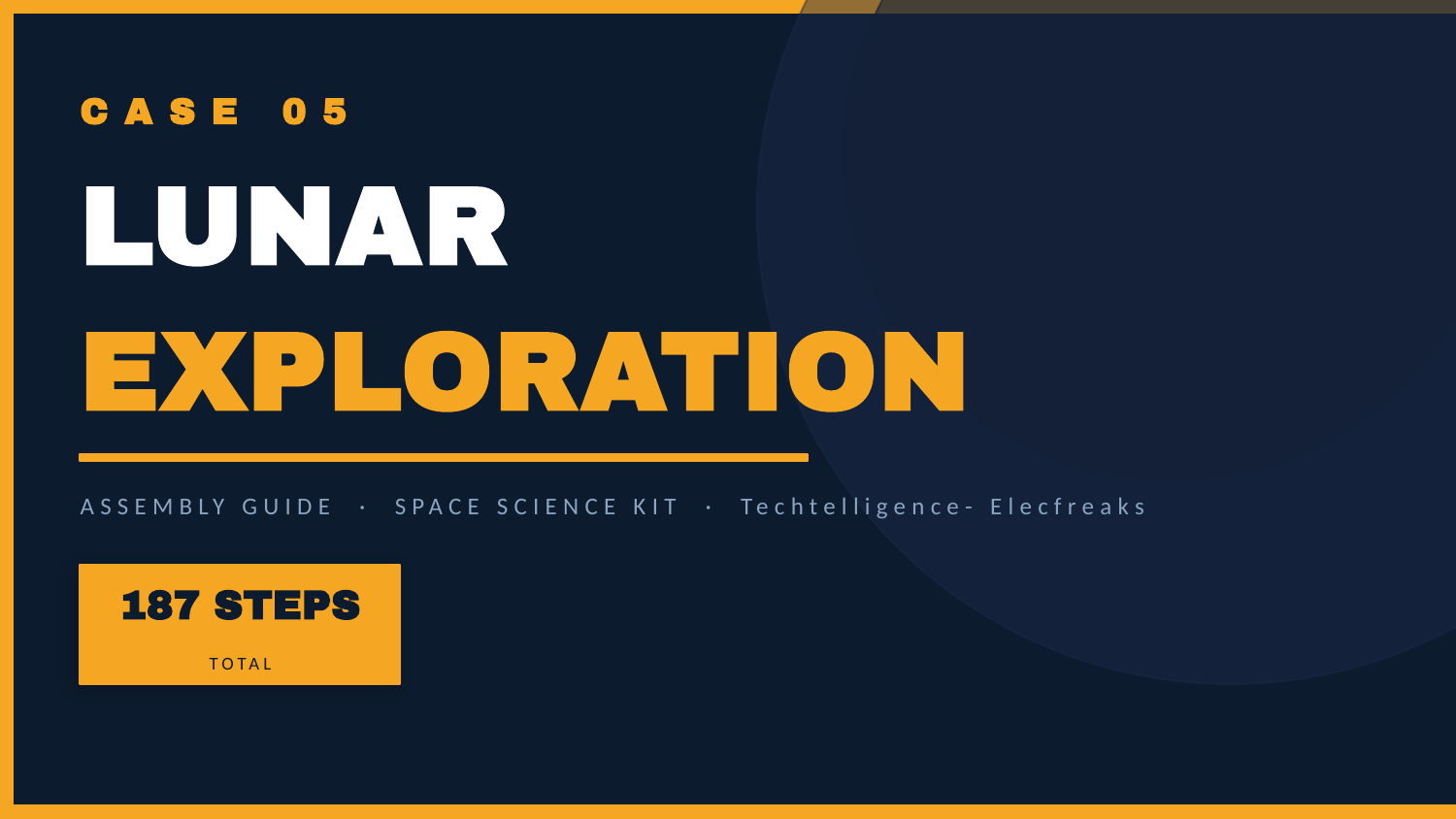

CASE 05
LUNAR
EXPLORATION

ASSEMBLY GUIDE  ·  SPACE SCIENCE KIT  ·  Techtelligence- Elecfreaks

187 STEPS
TOTAL